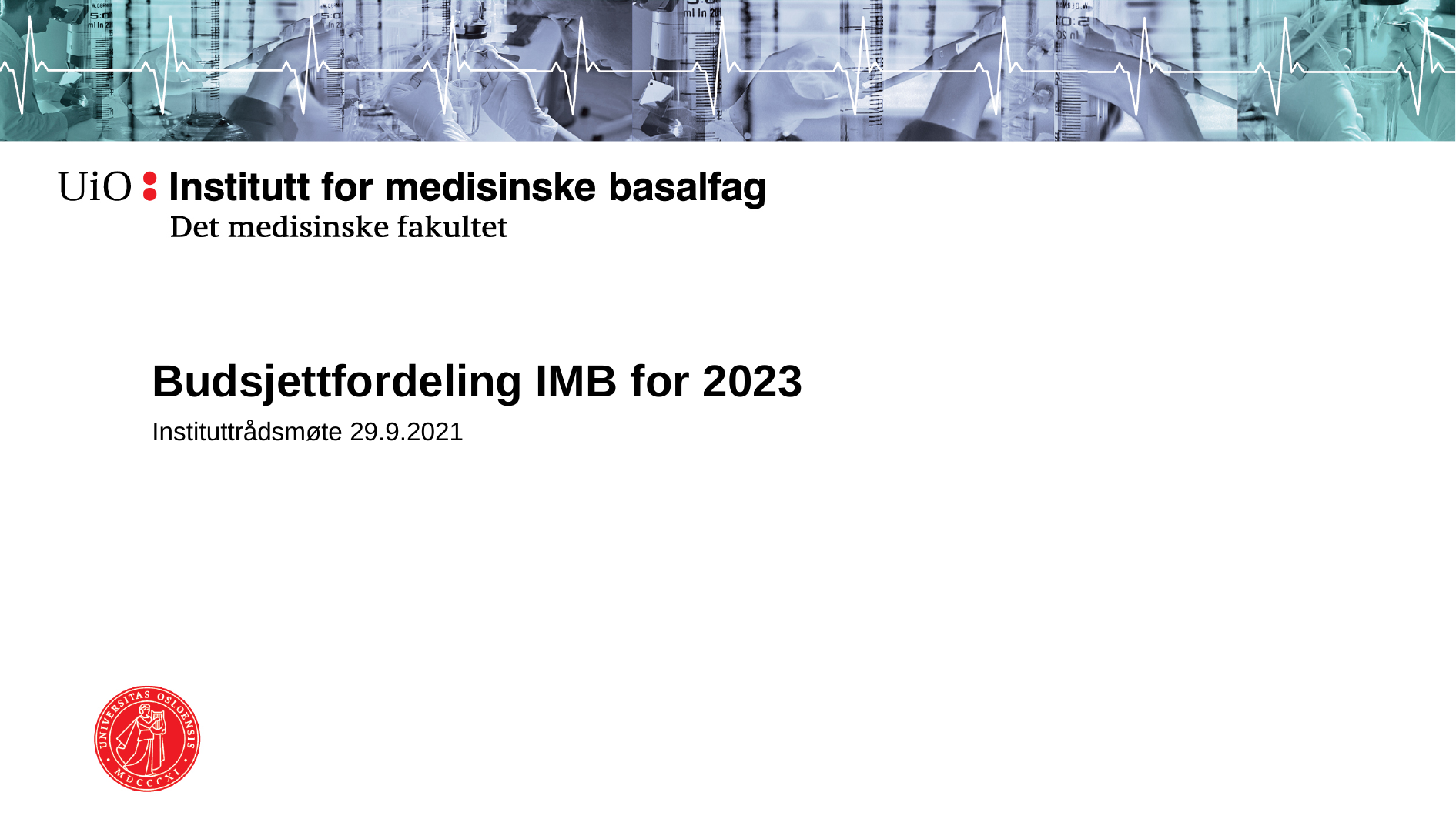

# Budsjettfordeling IMB for 2023
Instituttrådsmøte 29.9.2021